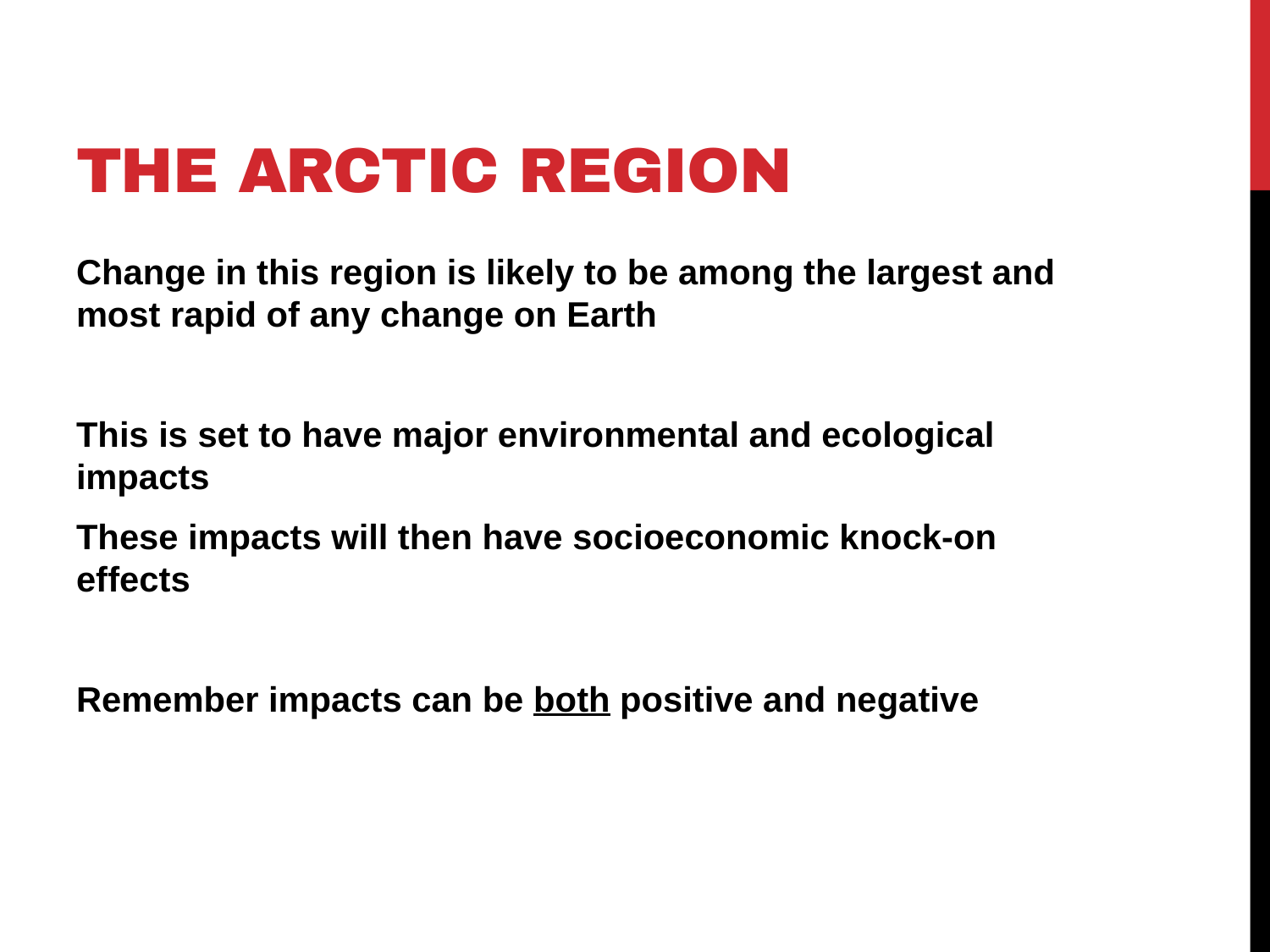

# The Arctic Region
Change in this region is likely to be among the largest and most rapid of any change on Earth

This is set to have major environmental and ecological impacts
These impacts will then have socioeconomic knock-on effects

Remember impacts can be both positive and negative